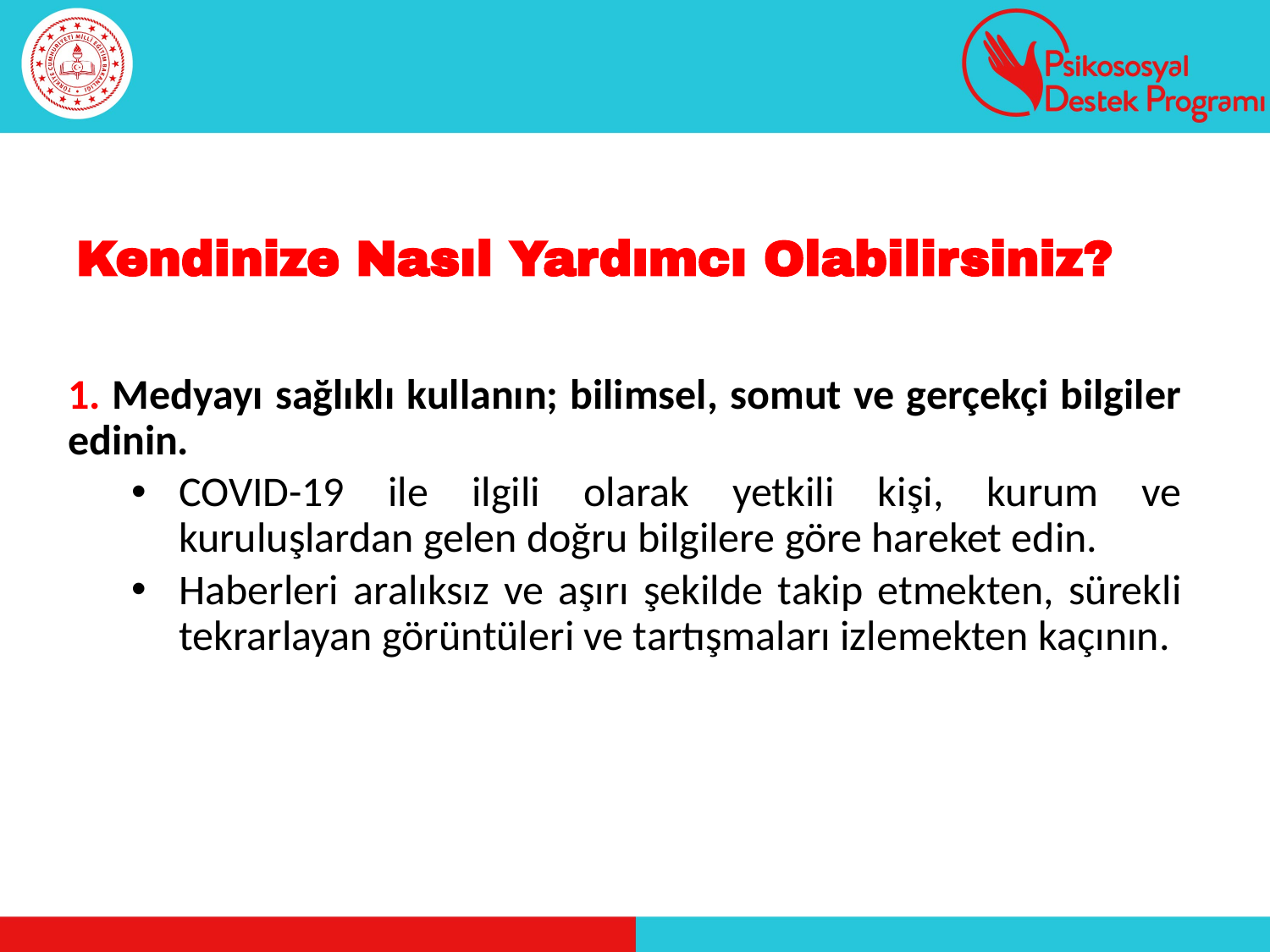

# Kendinize Nasıl Yardımcı Olabilirsiniz?
1. Medyayı sağlıklı kullanın; bilimsel, somut ve gerçekçi bilgiler edinin.
COVID-19 ile ilgili olarak yetkili kişi, kurum ve kuruluşlardan gelen doğru bilgilere göre hareket edin.
Haberleri aralıksız ve aşırı şekilde takip etmekten, sürekli tekrarlayan görüntüleri ve tartışmaları izlemekten kaçının.